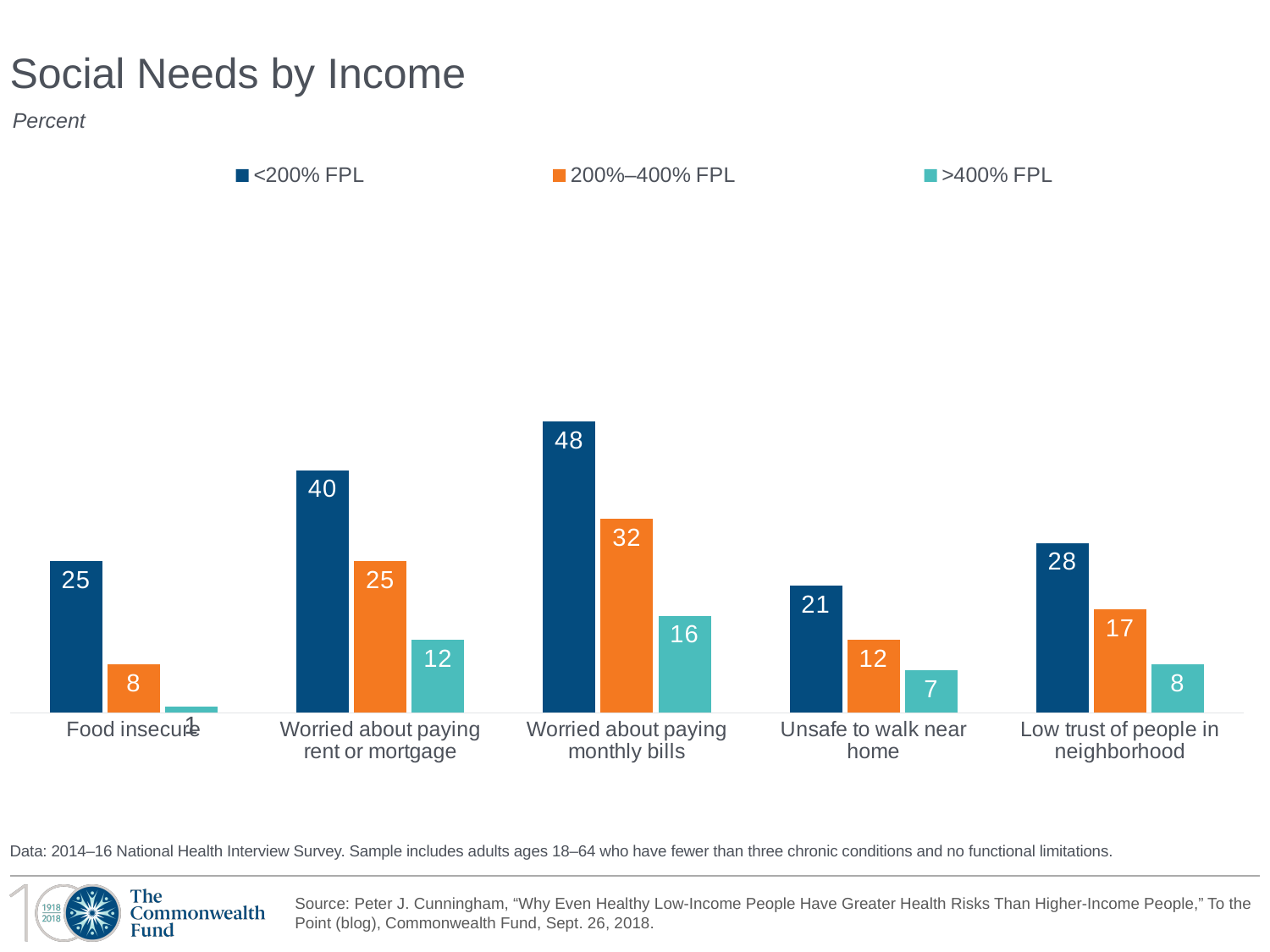

# Social Needs by Income
Percent

### Chart

| Category | <200% FPL | 200%–400% FPL | >400% FPL |
|---|---|---|---|
| Food insecure | 25.0 | 8.0 | 1.0 |
| Worried about paying rent or mortgage | 40.0 | 25.0 | 12.0 |
| Worried about paying monthly bills | 48.0 | 32.0 | 16.0 |
| Unsafe to walk near home | 21.0 | 12.0 | 7.0 |
| Low trust of people in neighborhood | 28.0 | 17.0 | 8.0 |
Data: 2014–16 National Health Interview Survey. Sample includes adults ages 18–64 who have fewer than three chronic conditions and no functional limitations.